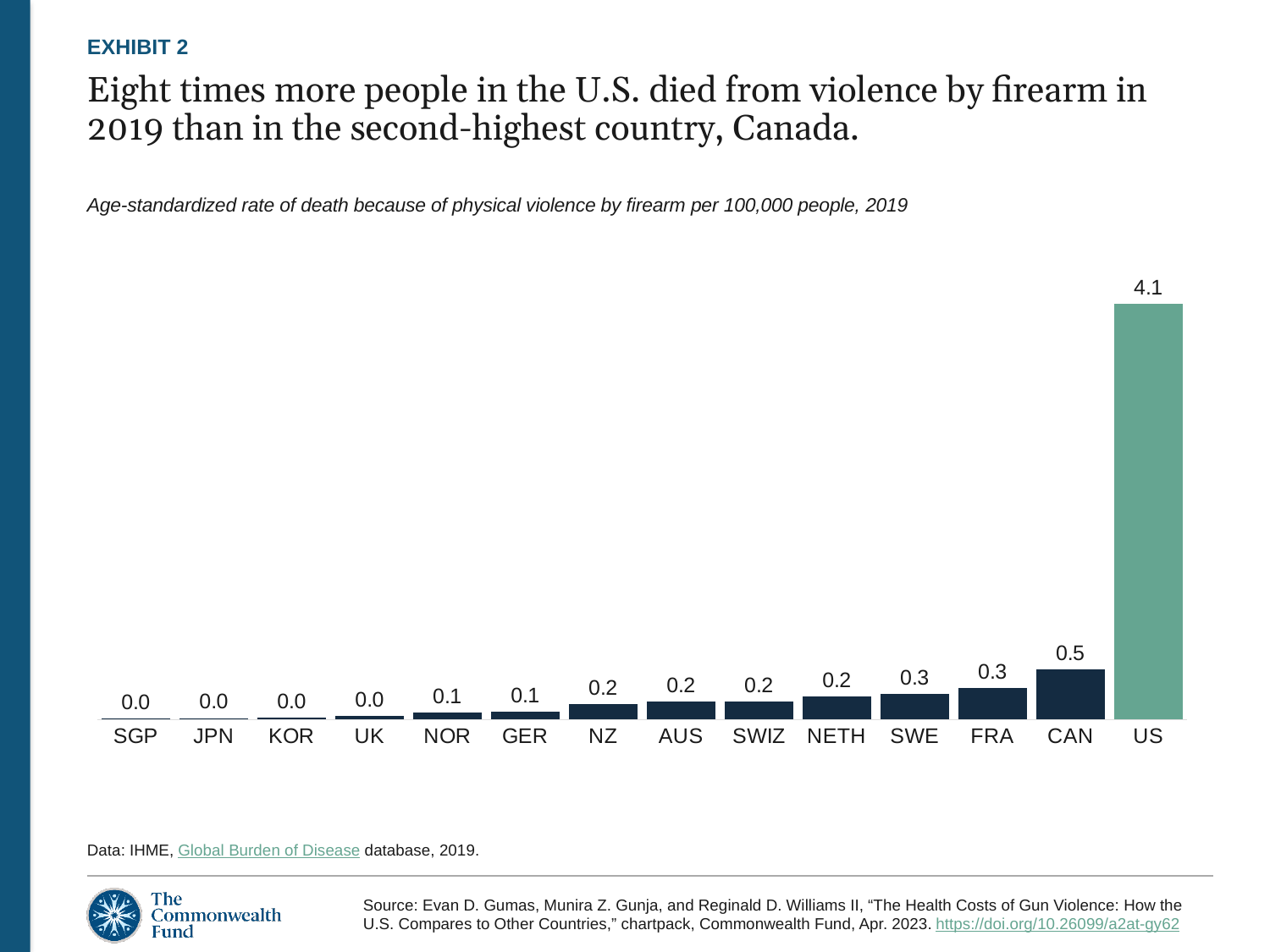

EXHIBIT 2
# Eight times more people in the U.S. died from violence by firearm in 2019 than in the second-highest country, Canada.
Age-standardized rate of death because of physical violence by firearm per 100,000 people, 2019

### Chart

| Category | Physical Violence by firearm |
|---|---|
| SGP | 0.0135820395200134 |
| JPN | 0.0160195079209382 |
| KOR | 0.0210165079140337 |
| UK | 0.0391195361365295 |
| NOR | 0.0715494144807746 |
| GER | 0.0829285348695209 |
| NZ | 0.15092349121056 |
| AUS | 0.177189523944709 |
| SWIZ | 0.182745970926243 |
| NETH | 0.230348133392292 |
| SWE | 0.253360835864715 |
| FRA | 0.315432606933825 |
| CAN | 0.49606990394354 |
| US | 4.11590836917187 |
Data: IHME, Global Burden of Disease database, 2019.